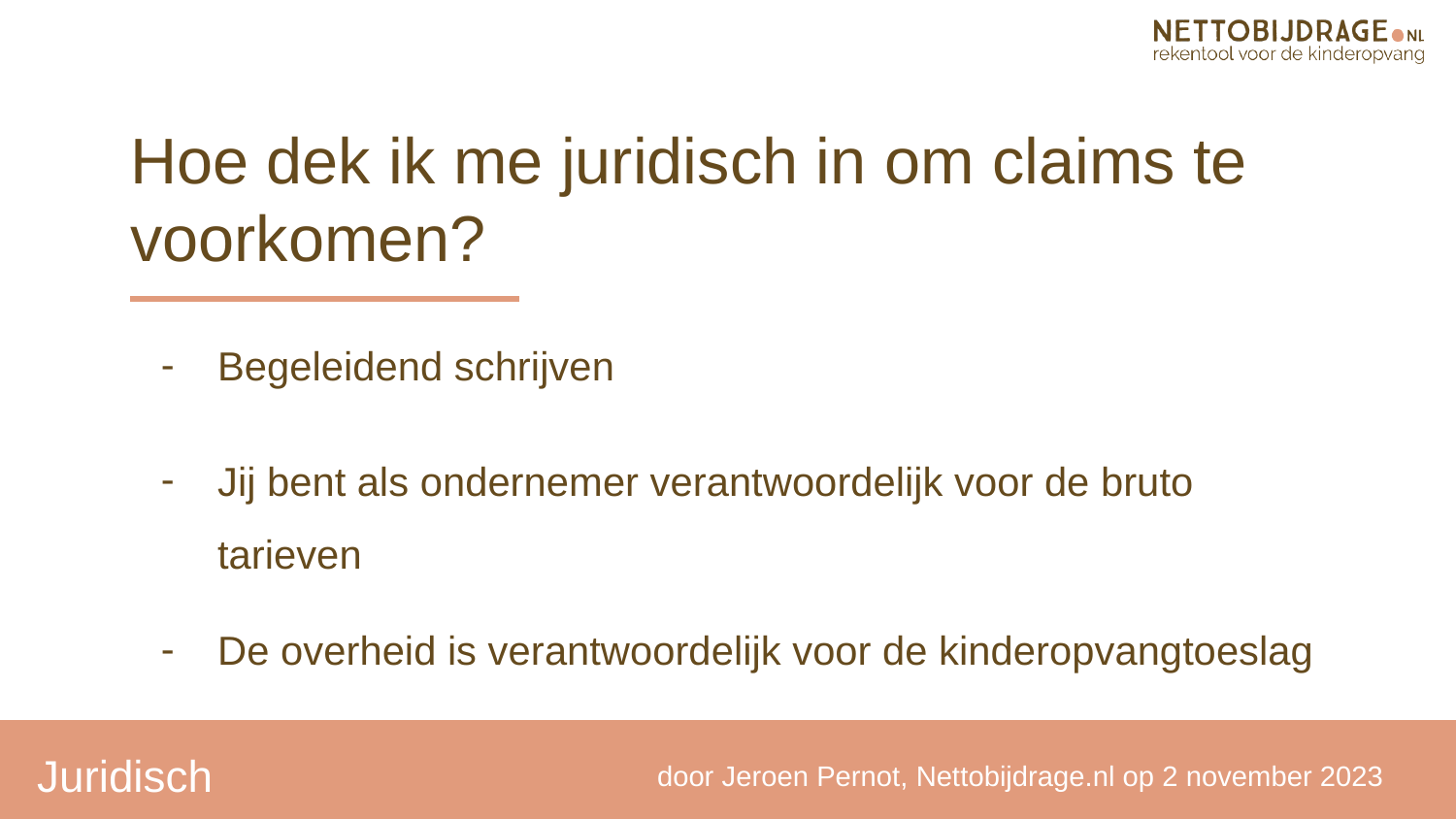

Hoe dek ik me juridisch in om claims te voorkomen?
Begeleidend schrijven
Jij bent als ondernemer verantwoordelijk voor de bruto tarieven
De overheid is verantwoordelijk voor de kinderopvangtoeslag

Juridisch
door Jeroen Pernot, Nettobijdrage.nl op 2 november 2023